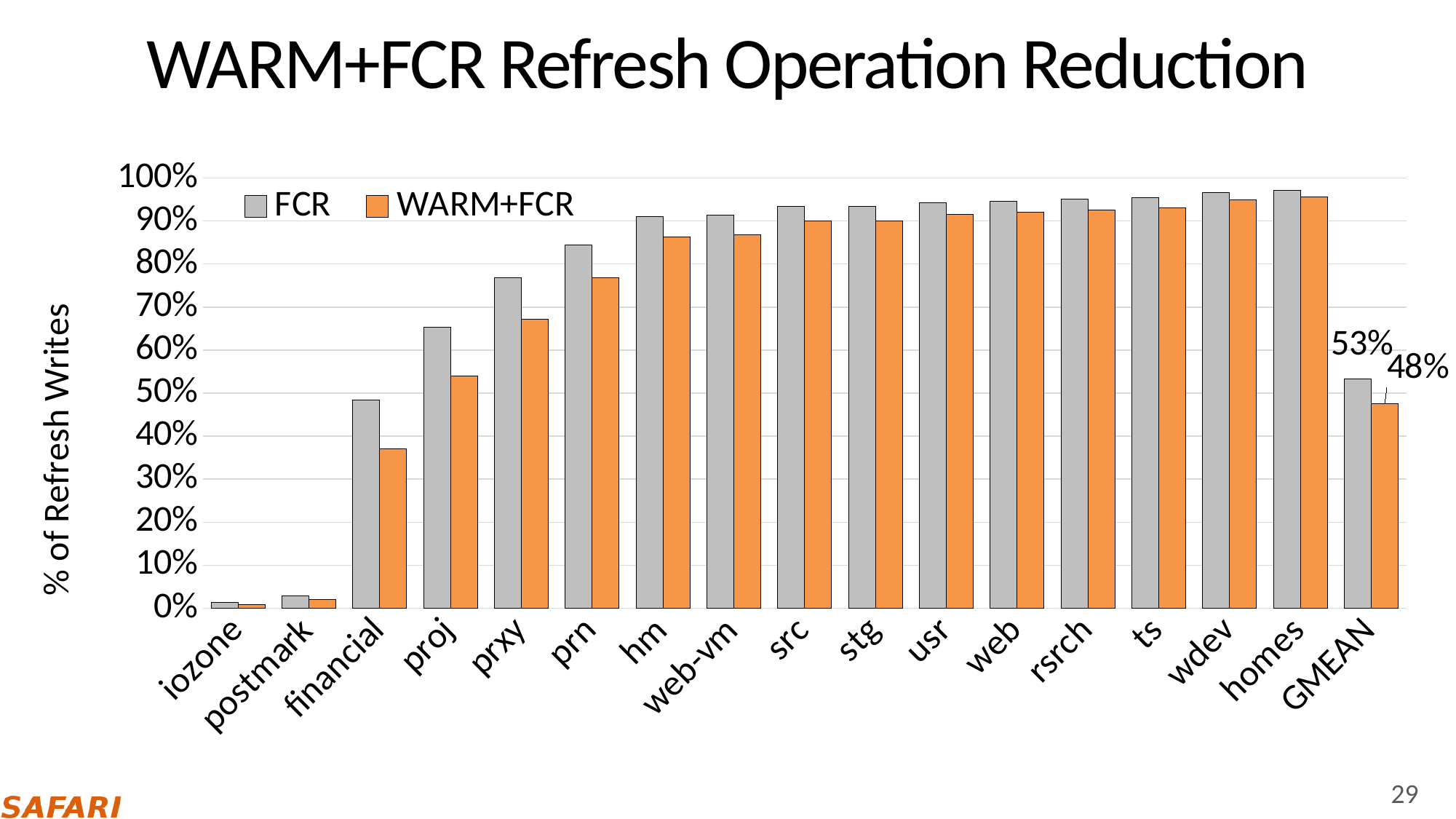

# WARM+FCR Refresh Operation Reduction

### Chart

| Category | FCR | WARM+FCR |
|---|---|---|
| iozone | 0.0133673227112591 | 0.00842178673795732 |
| postmark | 0.0287214350029574 | 0.0194843815280124 |
| financial | 0.483591981717535 | 0.369899226873773 |
| proj | 0.653611945489847 | 0.539955436655288 |
| prxy | 0.767499080838246 | 0.672553271972374 |
| prn | 0.843816279866773 | 0.768786646704428 |
| hm | 0.910256248185492 | 0.862927024343471 |
| web-vm | 0.913251480156537 | 0.86735843274088 |
| src | 0.933672954329806 | 0.900286680424132 |
| stg | 0.933787072572638 | 0.900332646946793 |
| usr | 0.94295056714006 | 0.914577010800651 |
| web | 0.946605950456421 | 0.920374322113429 |
| rsrch | 0.950232140360002 | 0.925878573605597 |
| ts | 0.954059040464502 | 0.931322679536531 |
| wdev | 0.966062600764583 | 0.949925951782051 |
| homes | 0.97176845390716 | 0.956230276391854 |
| GMEAN | 0.533657607890021 | 0.475274516302726 |
29